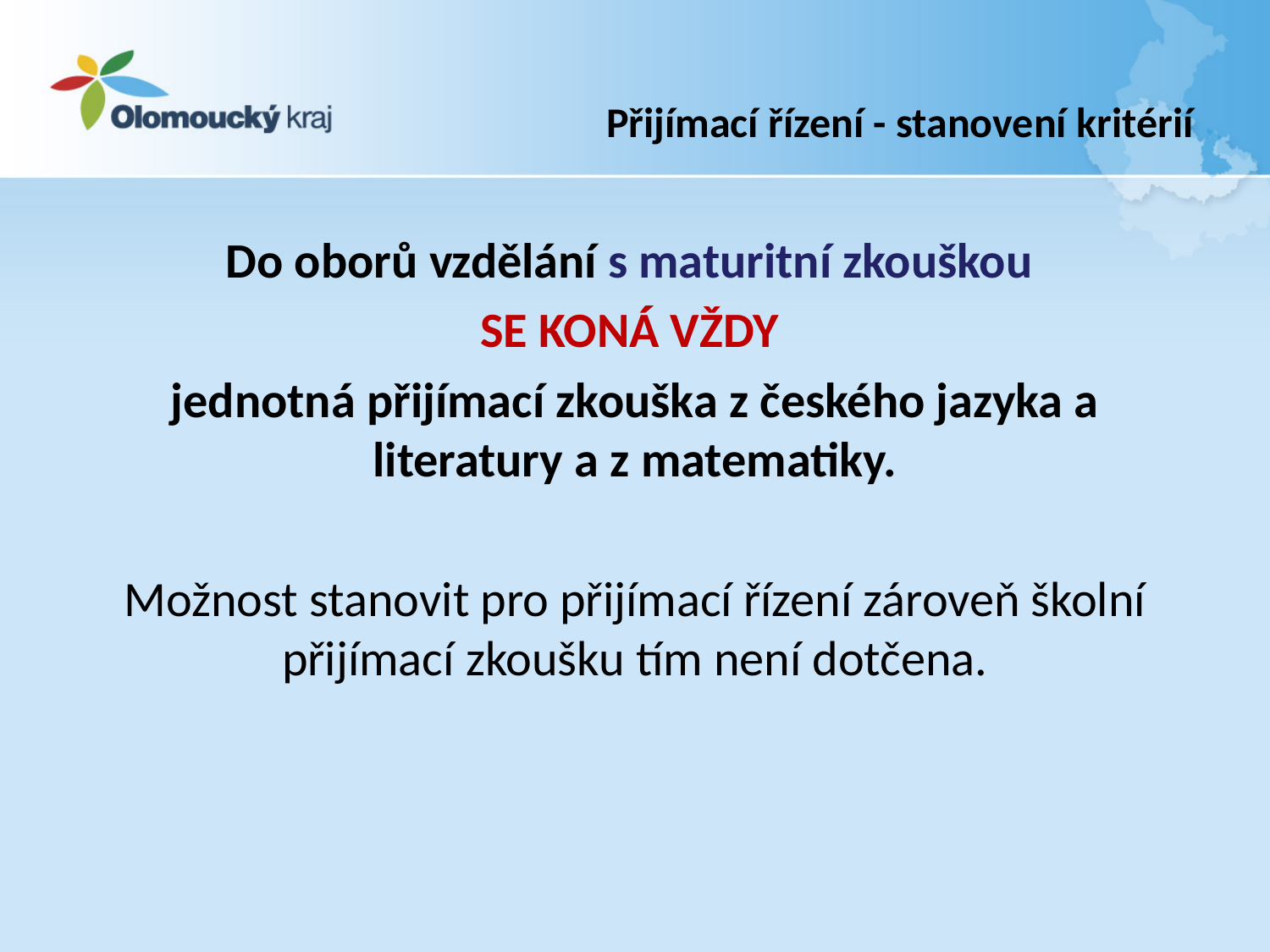

# Přijímací řízení - stanovení kritérií
Do oborů vzdělání s maturitní zkouškou
SE KONÁ VŽDY
jednotná přijímací zkouška z českého jazyka a literatury a z matematiky.

Možnost stanovit pro přijímací řízení zároveň školní přijímací zkoušku tím není dotčena.